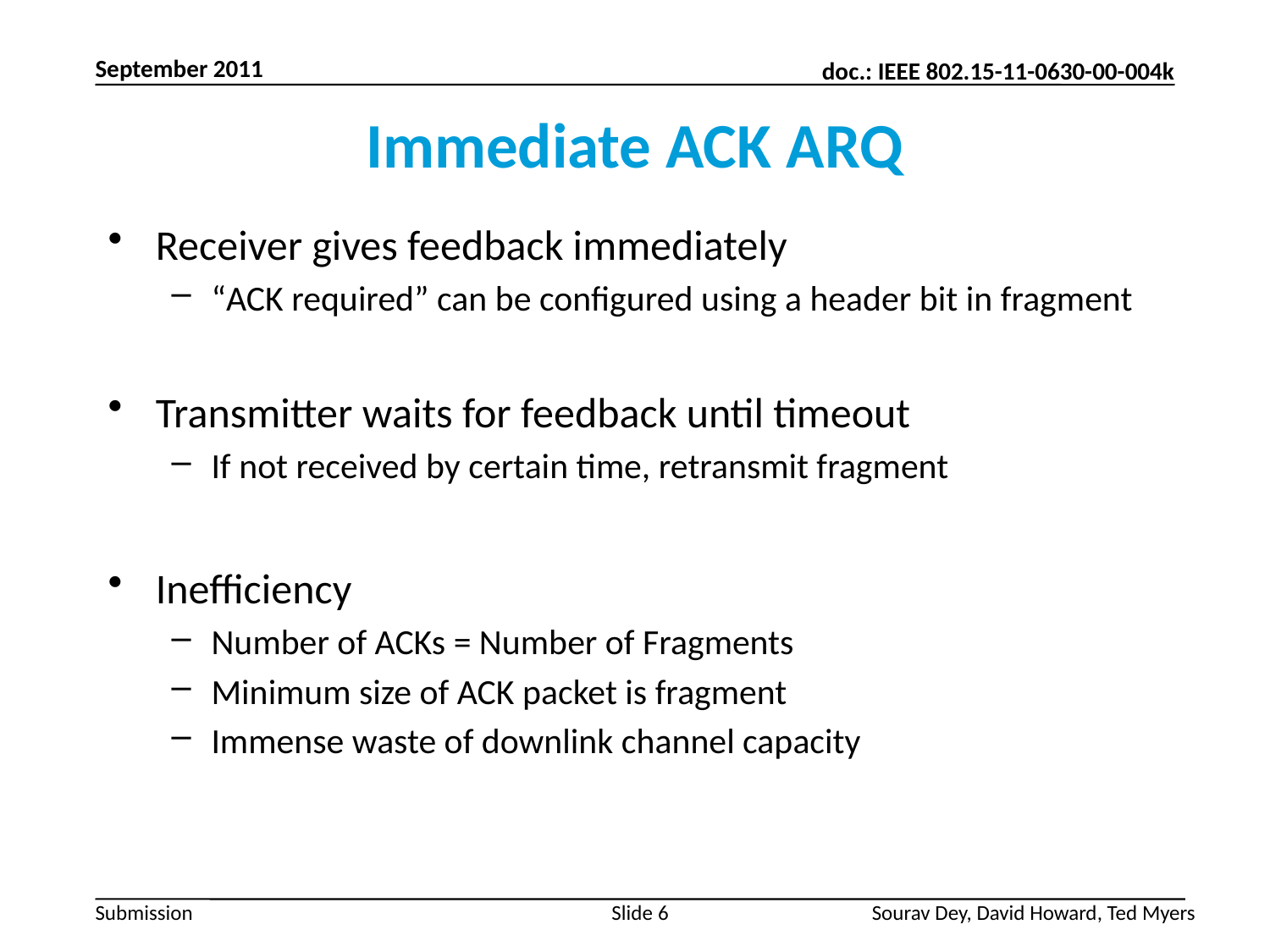

September 2011
# Immediate ACK ARQ
Receiver gives feedback immediately
“ACK required” can be configured using a header bit in fragment

Transmitter waits for feedback until timeout
If not received by certain time, retransmit fragment

Inefficiency
Number of ACKs = Number of Fragments
Minimum size of ACK packet is fragment
Immense waste of downlink channel capacity
Slide 6
Sourav Dey, David Howard, Ted Myers